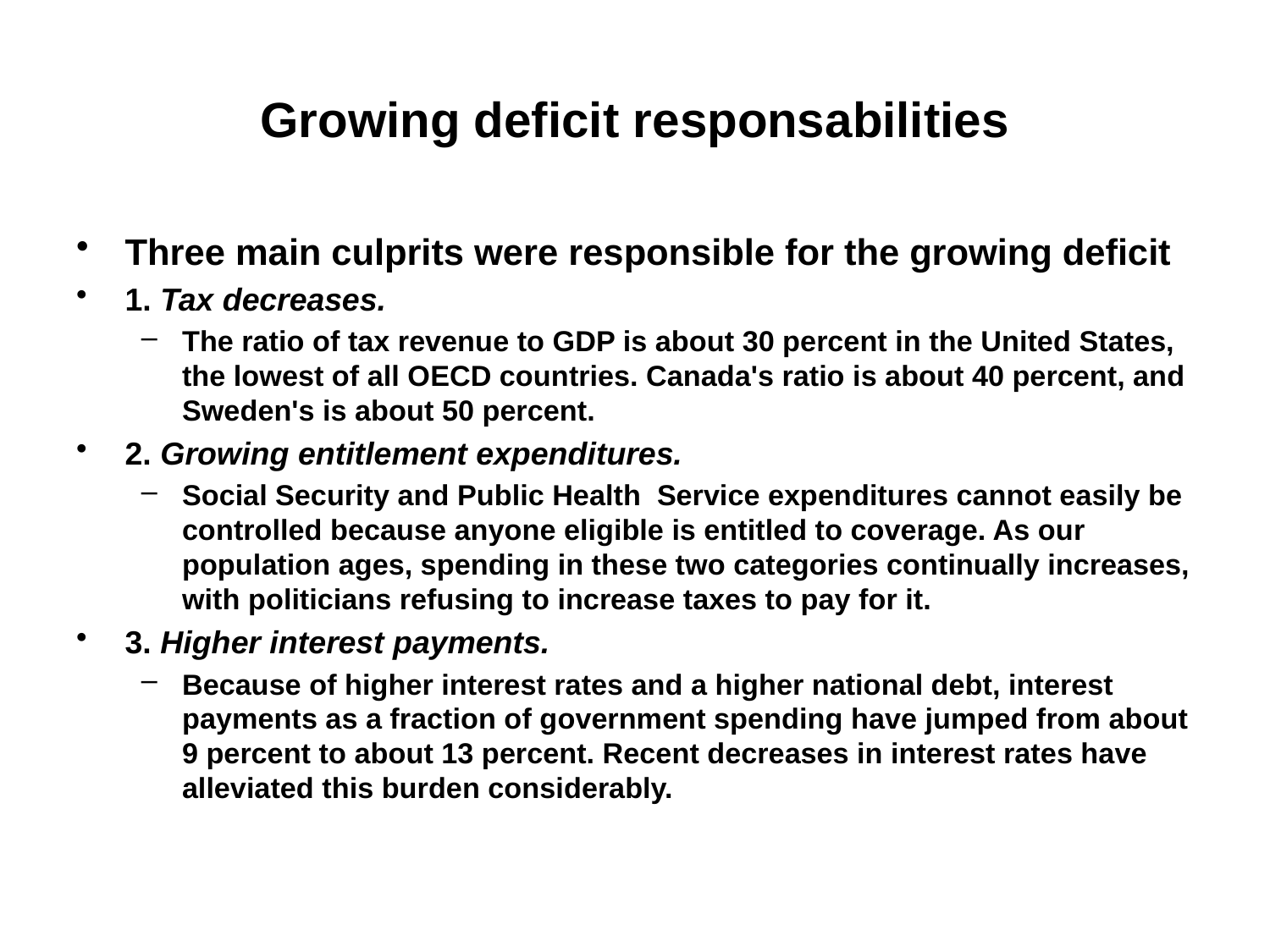

# Growing deficit responsabilities
Three main culprits were responsible for the growing deficit
1. Tax decreases.
The ratio of tax revenue to GDP is about 30 percent in the United States, the lowest of all OECD countries. Canada's ratio is about 40 percent, and Sweden's is about 50 percent.
2. Growing entitlement expenditures.
Social Security and Public Health  Service expenditures cannot easily be controlled because anyone eligible is entitled to coverage. As our population ages, spending in these two categories continually increases, with politicians refusing to increase taxes to pay for it.
3. Higher interest payments.
Because of higher interest rates and a higher national debt, interest payments as a fraction of government spending have jumped from about 9 percent to about 13 percent. Recent decreases in interest rates have alleviated this burden considerably.